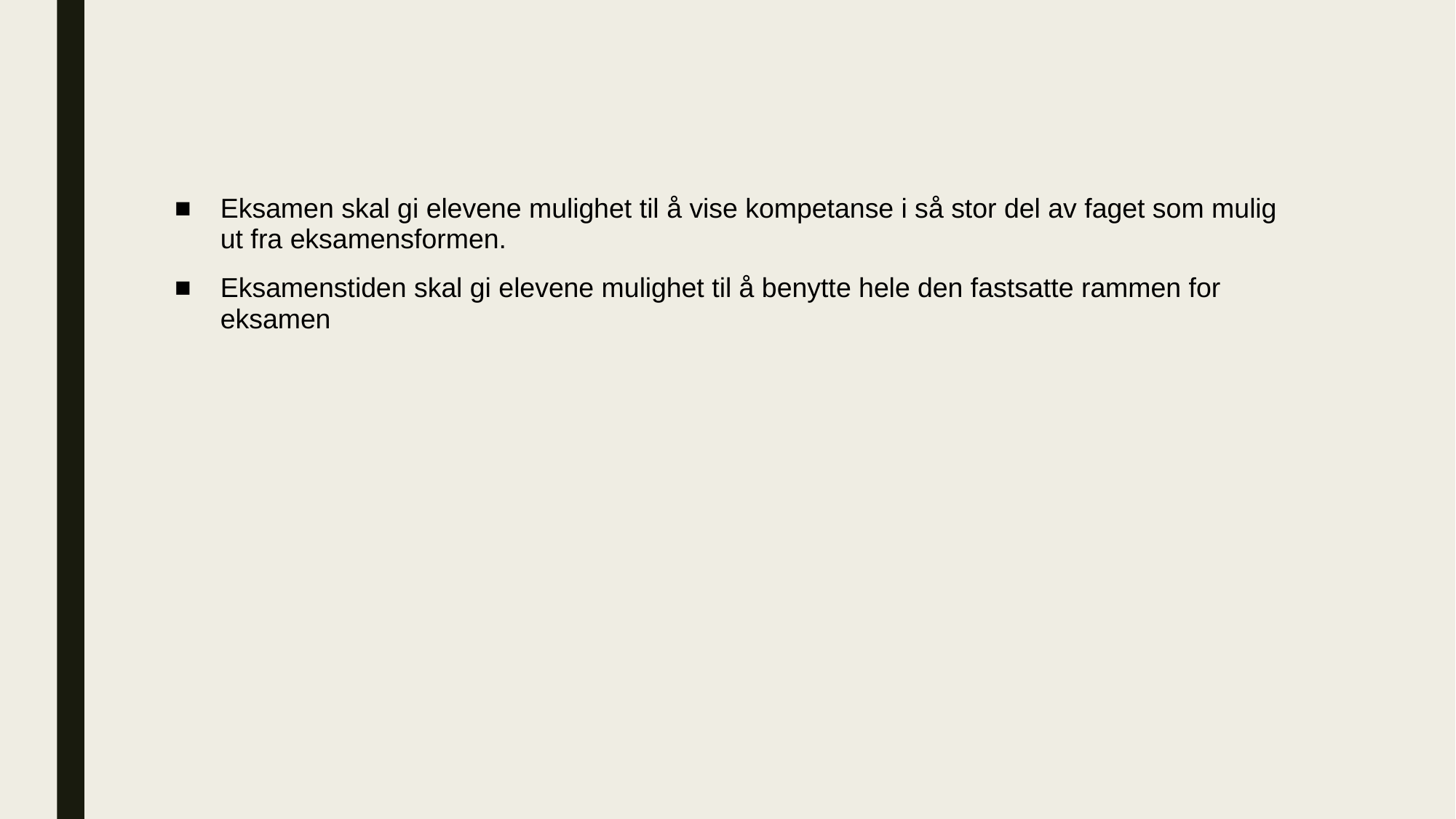

Eksamen skal gi elevene mulighet til å vise kompetanse i så stor del av faget som mulig ut fra eksamensformen.
Eksamenstiden skal gi elevene mulighet til å benytte hele den fastsatte rammen for eksamen